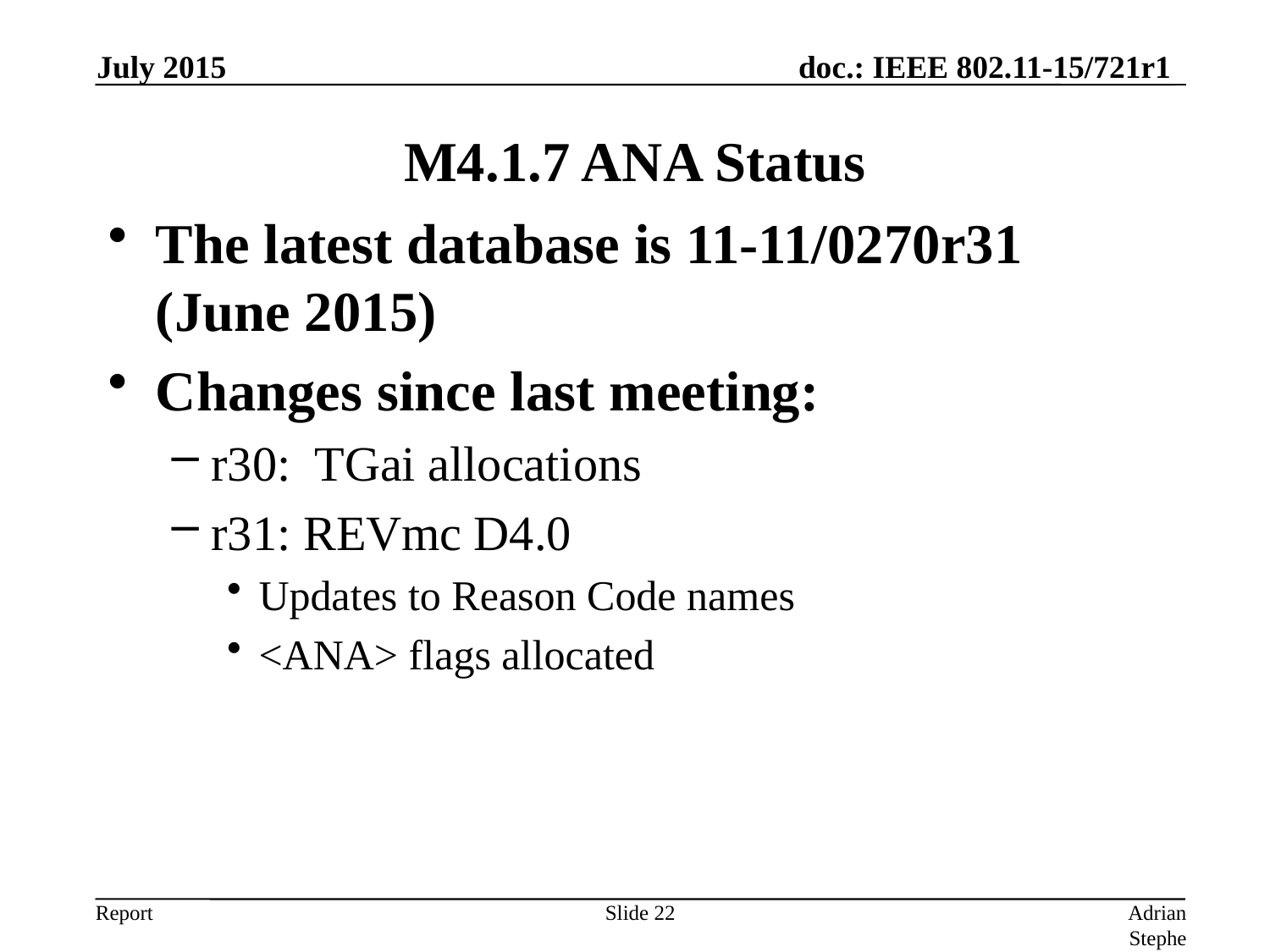

July 2015
# M4.1.7 ANA Status
The latest database is 11-11/0270r31  (June 2015)
Changes since last meeting:
r30:  TGai allocations
r31: REVmc D4.0
Updates to Reason Code names
<ANA> flags allocated

Slide 22
Adrian Stephens, Intel Corporation